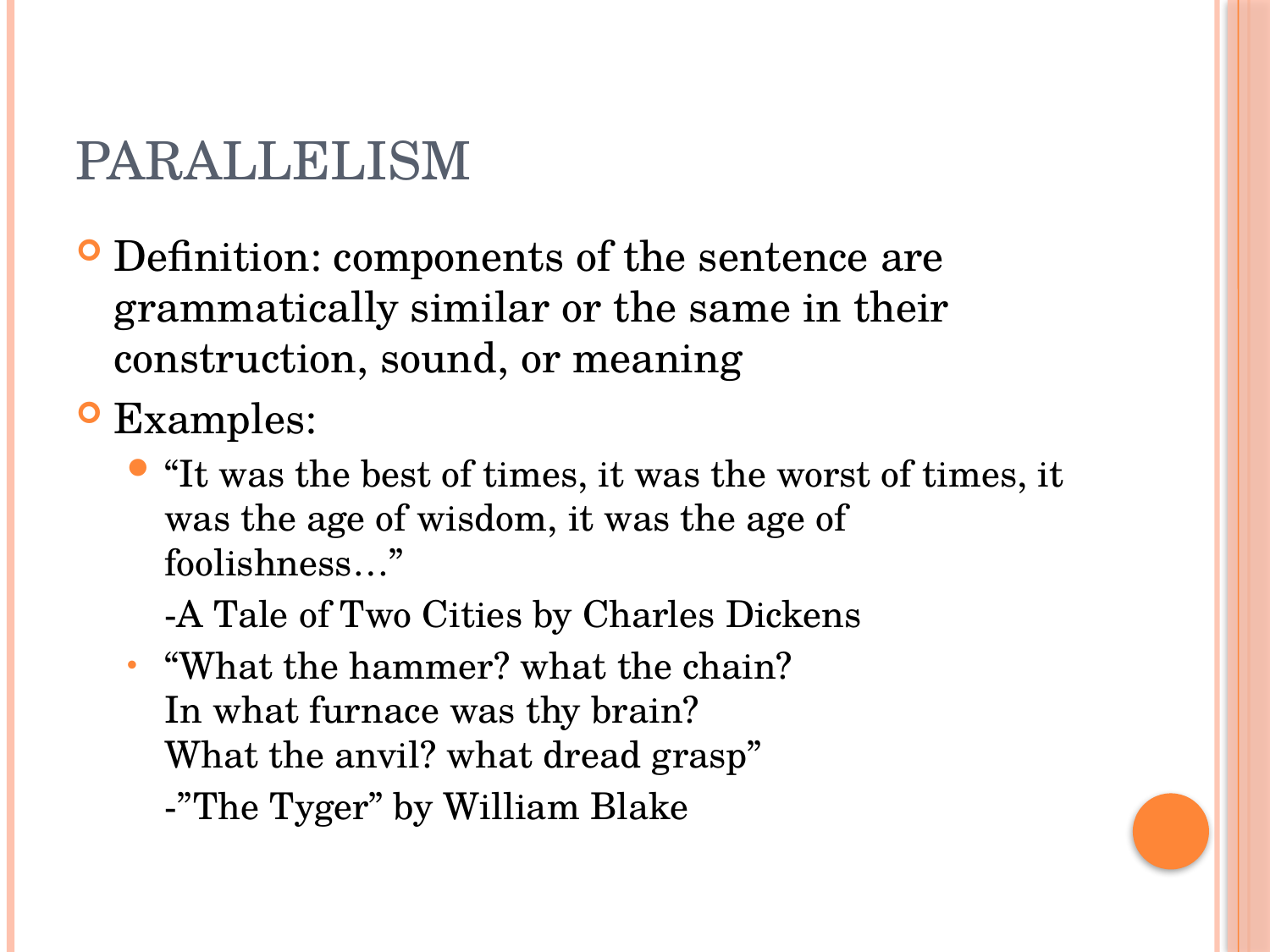

# PARALLELISM
Definition: components of the sentence are grammatically similar or the same in their construction, sound, or meaning
Examples:
“It was the best of times, it was the worst of times, it was the age of wisdom, it was the age of foolishness…”
	-A Tale of Two Cities by Charles Dickens
“What the hammer? what the chain?
In what furnace was thy brain?
What the anvil? what dread grasp”
	-”The Tyger” by William Blake